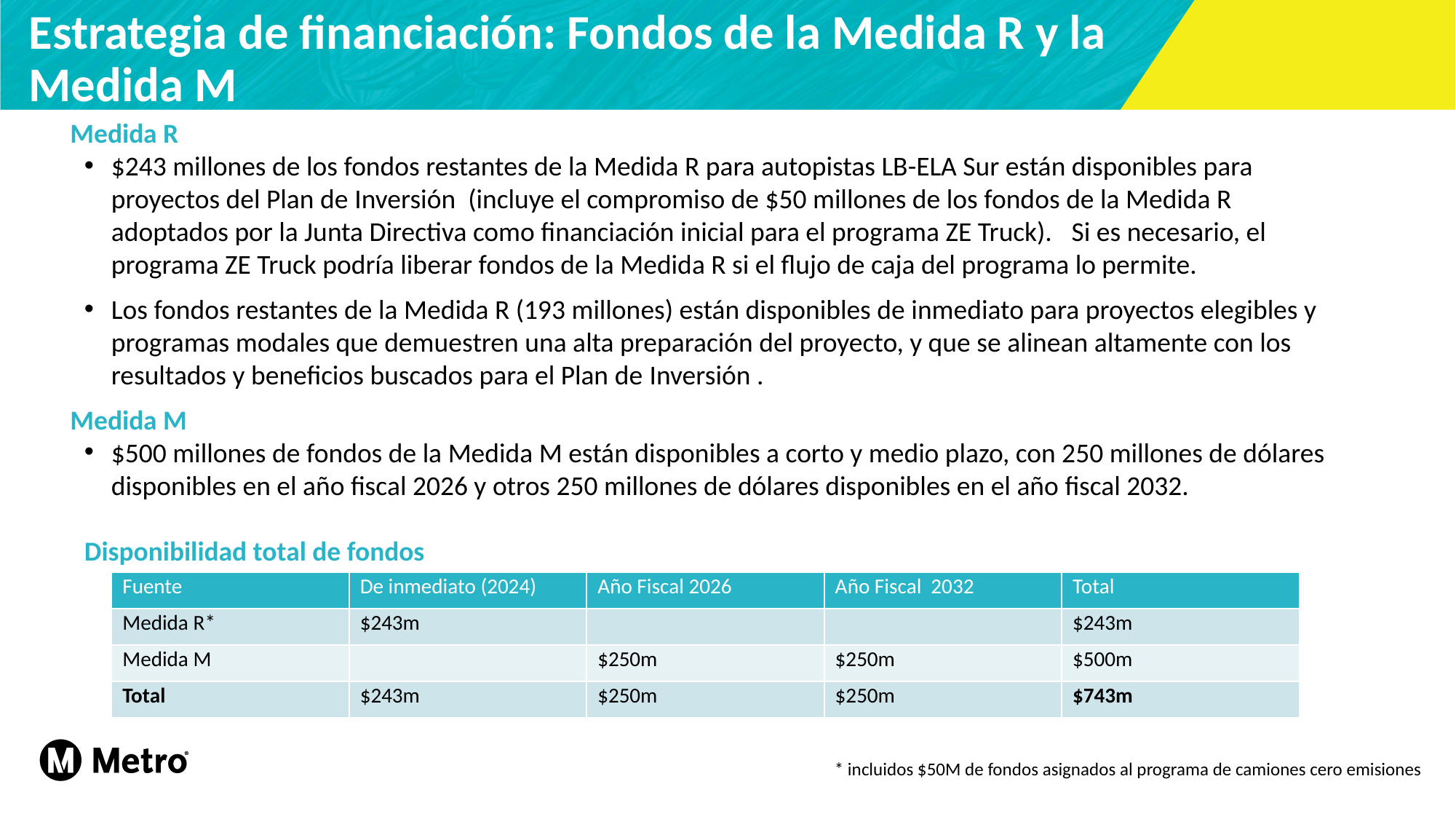

# Estrategia de financiación: Fondos de la Medida R y la Medida M
Medida R
$243 millones de los fondos restantes de la Medida R para autopistas LB-ELA Sur están disponibles para proyectos del Plan de Inversión  (incluye el compromiso de $50 millones de los fondos de la Medida R adoptados por la Junta Directiva como financiación inicial para el programa ZE Truck).   Si es necesario, el programa ZE Truck podría liberar fondos de la Medida R si el flujo de caja del programa lo permite.
Los fondos restantes de la Medida R (193 millones) están disponibles de inmediato para proyectos elegibles y programas modales que demuestren una alta preparación del proyecto, y que se alinean altamente con los resultados y beneficios buscados para el Plan de Inversión .
Medida M
$500 millones de fondos de la Medida M están disponibles a corto y medio plazo, con 250 millones de dólares disponibles en el año fiscal 2026 y otros 250 millones de dólares disponibles en el año fiscal 2032.

Disponibilidad total de fondos
| Fuente | De inmediato (2024) | Año Fiscal 2026 | Año Fiscal 2032 | Total |
| --- | --- | --- | --- | --- |
| Medida R\* | $243m |  |  | $243m |
| Medida M |  | $250m | $250m | $500m |
| Total | $243m | $250m | $250m | $743m |
* incluidos $50M de fondos asignados al programa de camiones cero emisiones